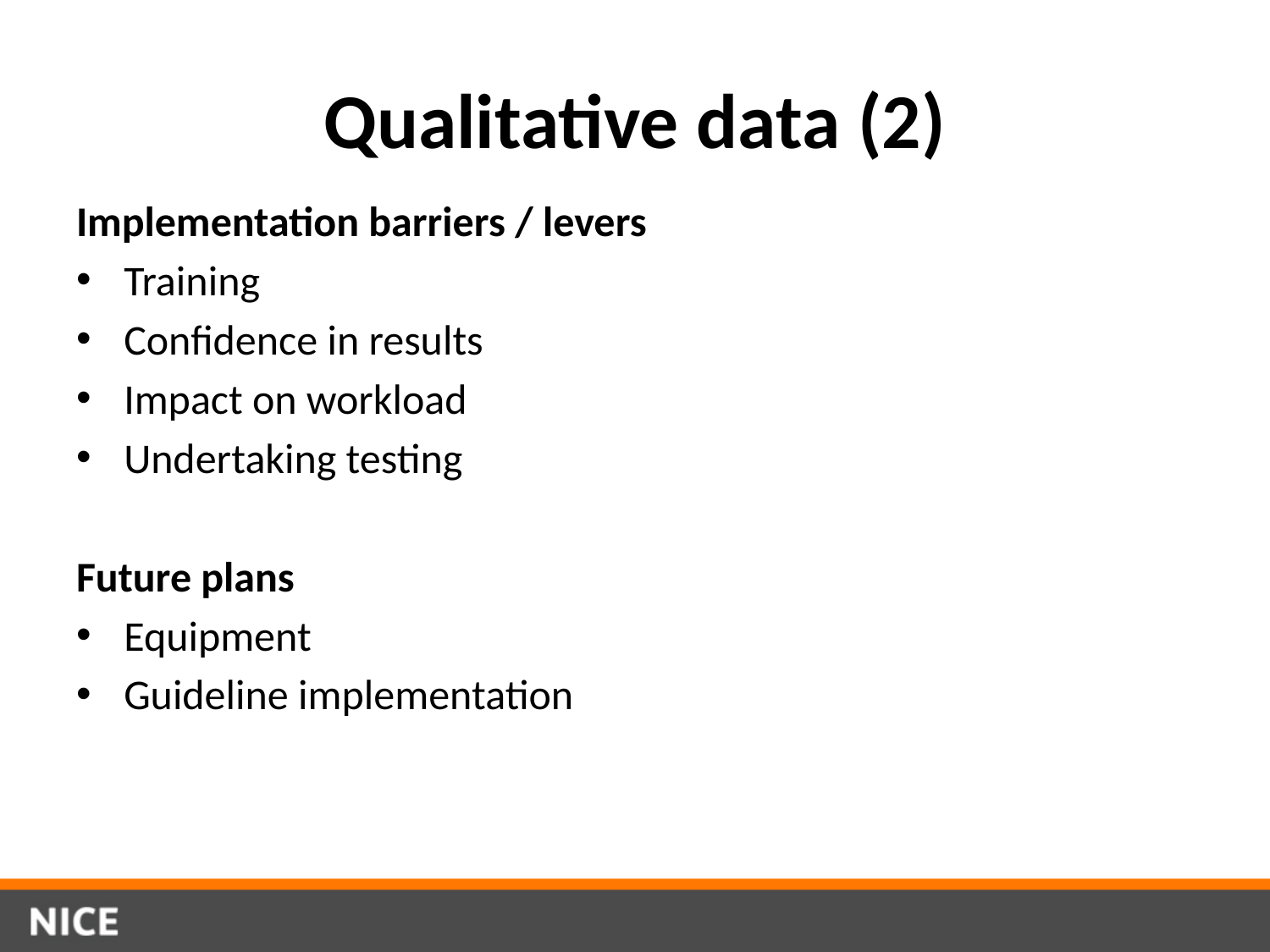

# Qualitative data (2)
Implementation barriers / levers
Training
Confidence in results
Impact on workload
Undertaking testing

Future plans
Equipment
Guideline implementation